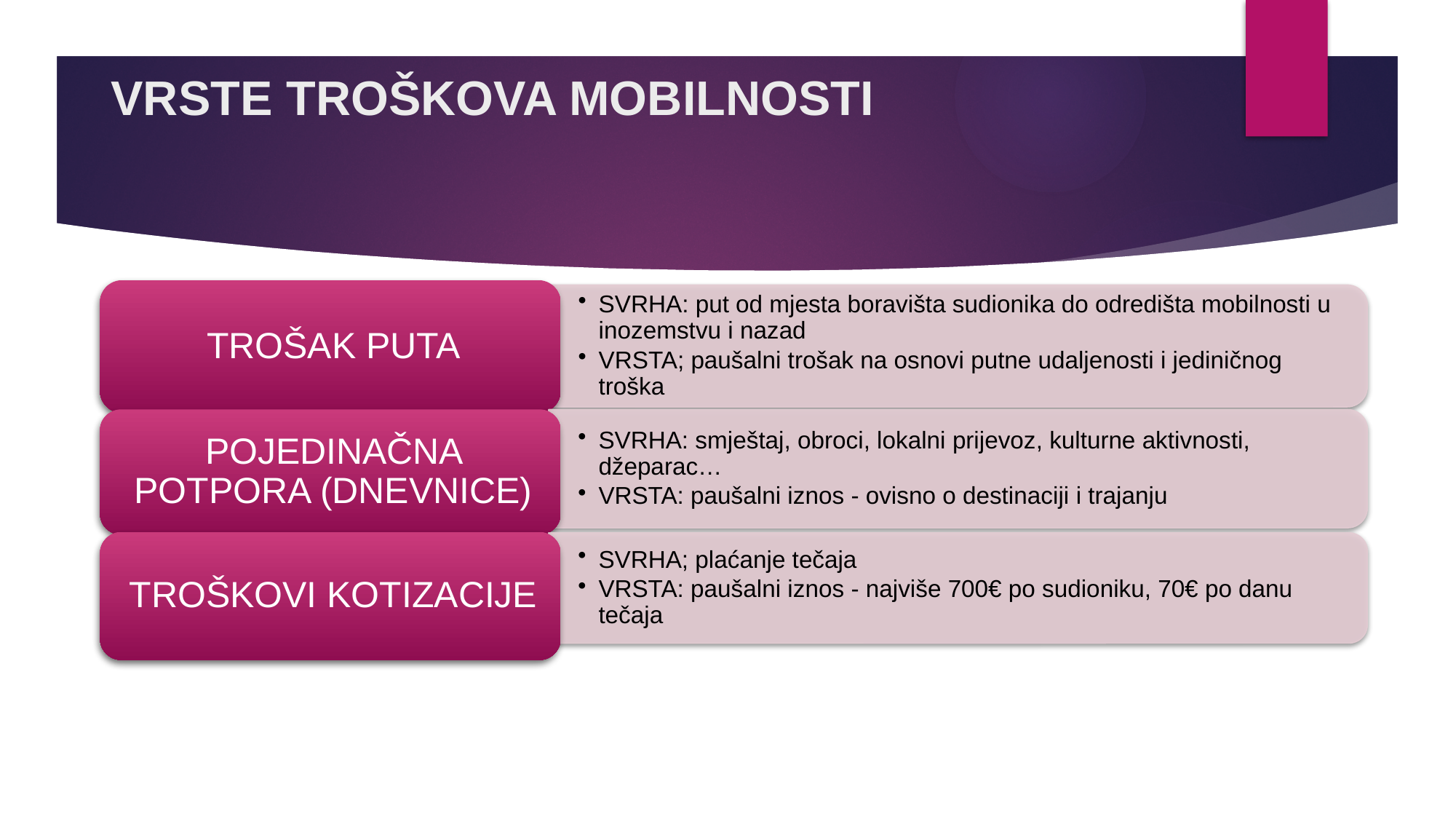

# VRSTE TROŠKOVA MOBILNOSTI
SVRHA: put od mjesta boravišta sudionika do odredišta mobilnosti u inozemstvu i nazad
VRSTA; paušalni trošak na osnovi putne udaljenosti i jediničnog troška
TROŠAK PUTA
SVRHA: smještaj, obroci, lokalni prijevoz, kulturne aktivnosti, džeparac…
VRSTA: paušalni iznos - ovisno o destinaciji i trajanju
POJEDINAČNA POTPORA (DNEVNICE)
SVRHA; plaćanje tečaja
VRSTA: paušalni iznos - najviše 700€ po sudioniku, 70€ po danu tečaja
TROŠKOVI KOTIZACIJE